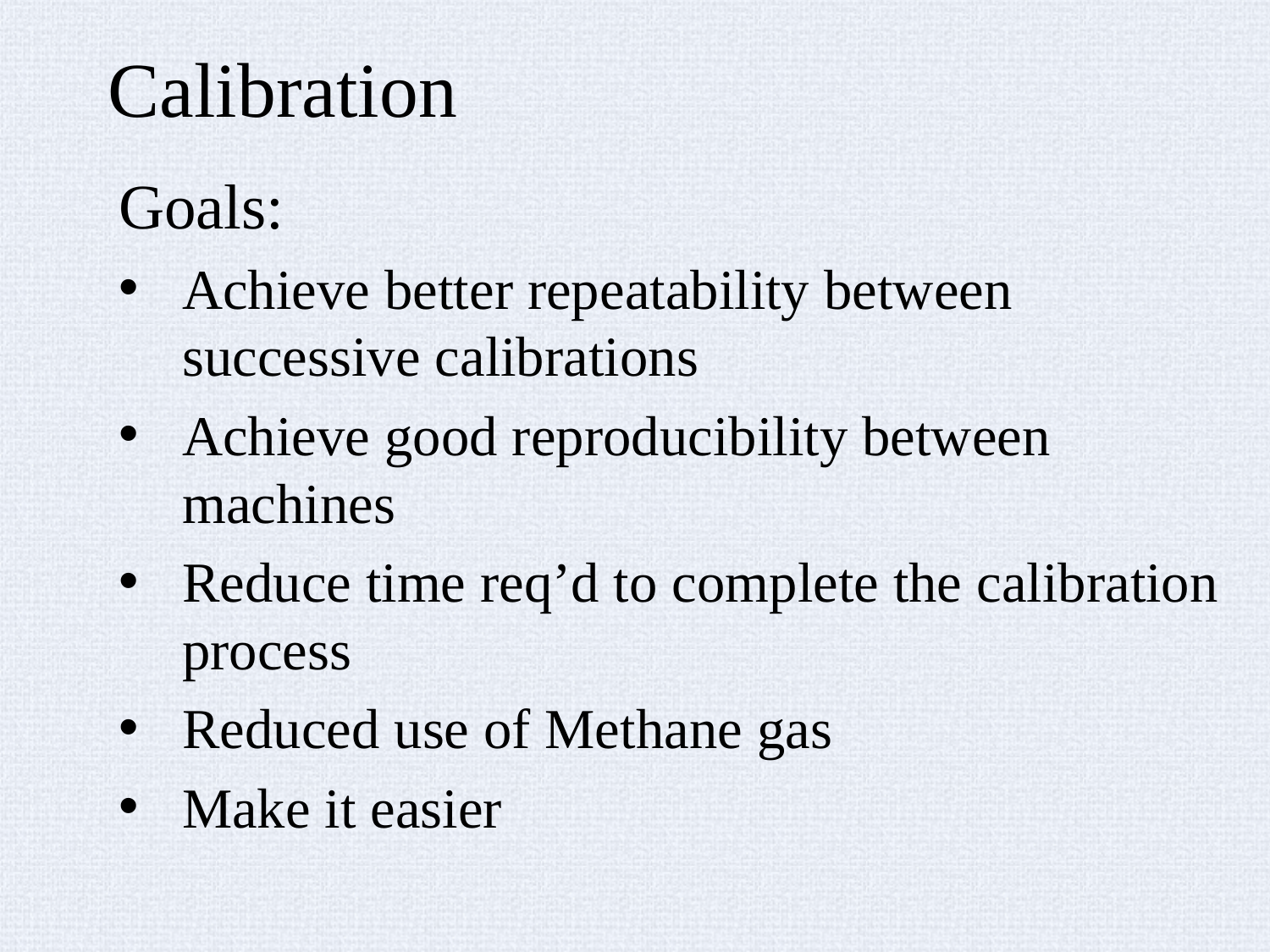

# Calibration
Goals:
Achieve better repeatability between successive calibrations
Achieve good reproducibility between machines
Reduce time req’d to complete the calibration process
Reduced use of Methane gas
Make it easier